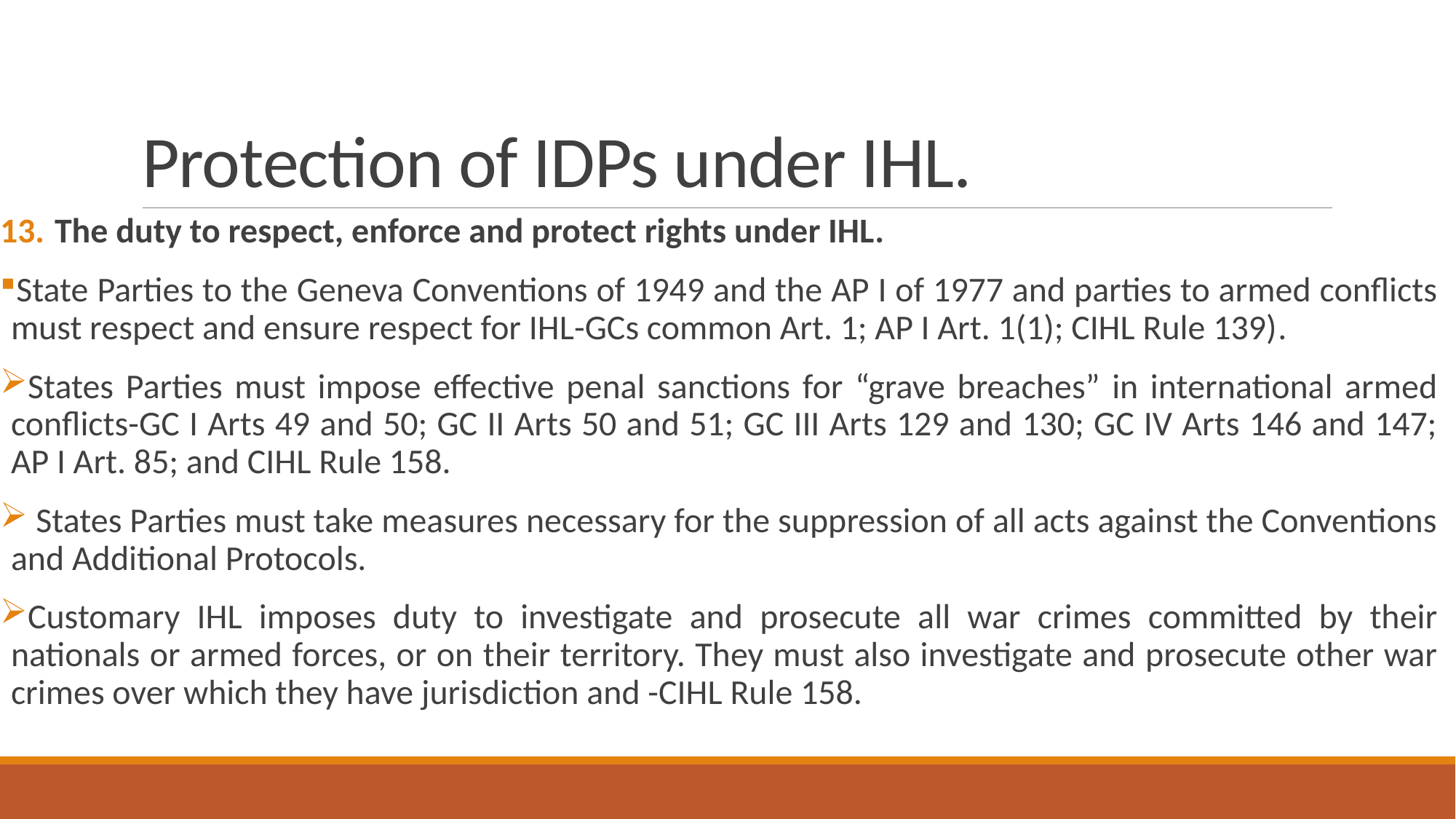

# Protection of IDPs under IHL.
The duty to respect, enforce and protect rights under IHL.
State Parties to the Geneva Conventions of 1949 and the AP I of 1977 and parties to armed conflicts must respect and ensure respect for IHL-GCs common Art. 1; AP I Art. 1(1); CIHL Rule 139).
States Parties must impose effective penal sanctions for “grave breaches” in international armed conflicts-GC I Arts 49 and 50; GC II Arts 50 and 51; GC III Arts 129 and 130; GC IV Arts 146 and 147; AP I Art. 85; and CIHL Rule 158.
 States Parties must take measures necessary for the suppression of all acts against the Conventions and Additional Protocols.
Customary IHL imposes duty to investigate and prosecute all war crimes committed by their nationals or armed forces, or on their territory. They must also investigate and prosecute other war crimes over which they have jurisdiction and -CIHL Rule 158.